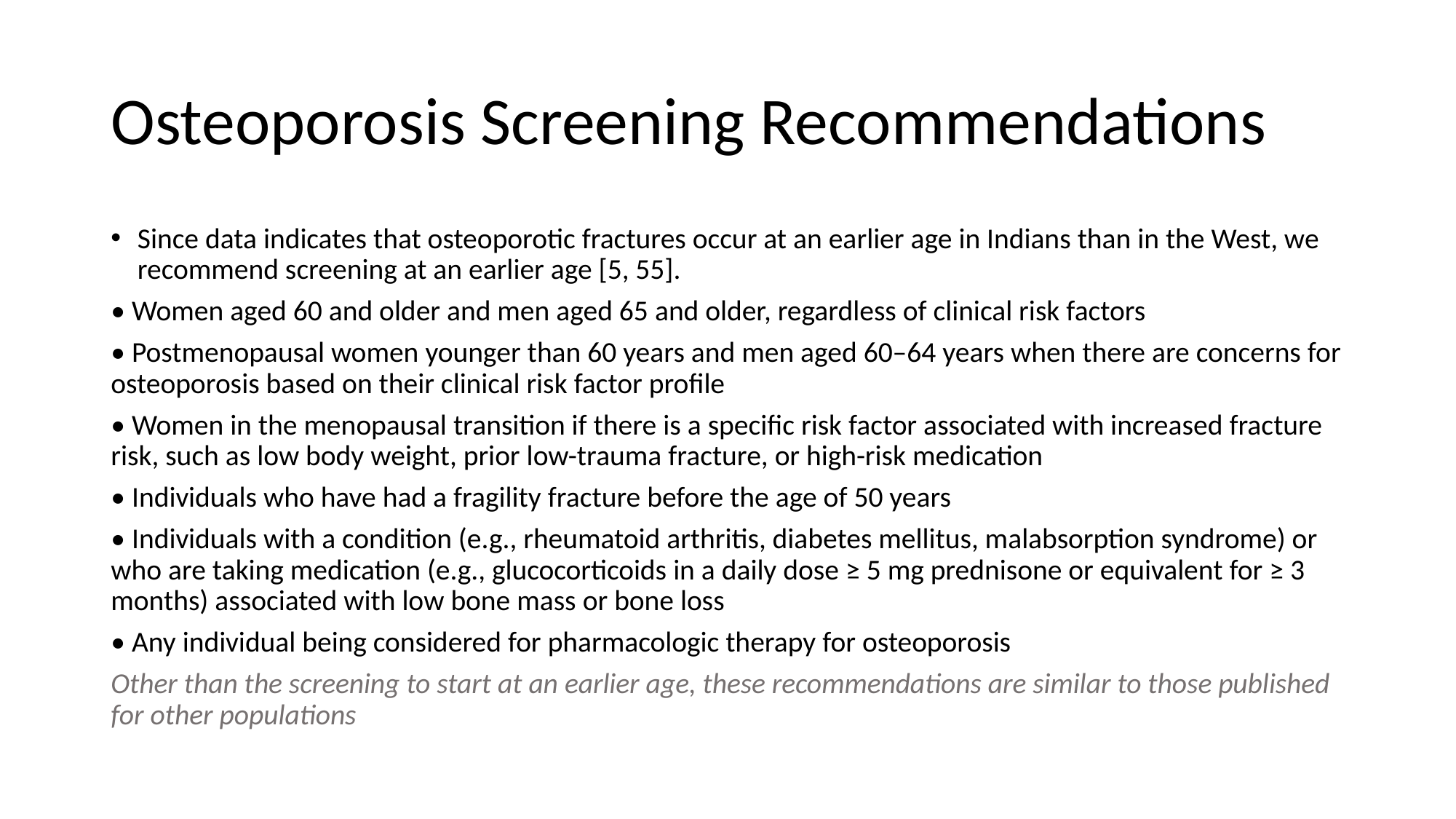

# Osteoporosis Screening Recommendations
Since data indicates that osteoporotic fractures occur at an earlier age in Indians than in the West, we recommend screening at an earlier age [5, 55].
• Women aged 60 and older and men aged 65 and older, regardless of clinical risk factors
• Postmenopausal women younger than 60 years and men aged 60–64 years when there are concerns for osteoporosis based on their clinical risk factor profile
• Women in the menopausal transition if there is a specific risk factor associated with increased fracture risk, such as low body weight, prior low-trauma fracture, or high-risk medication
• Individuals who have had a fragility fracture before the age of 50 years
• Individuals with a condition (e.g., rheumatoid arthritis, diabetes mellitus, malabsorption syndrome) or who are taking medication (e.g., glucocorticoids in a daily dose ≥ 5 mg prednisone or equivalent for ≥ 3 months) associated with low bone mass or bone loss
• Any individual being considered for pharmacologic therapy for osteoporosis
Other than the screening to start at an earlier age, these recommendations are similar to those published for other populations